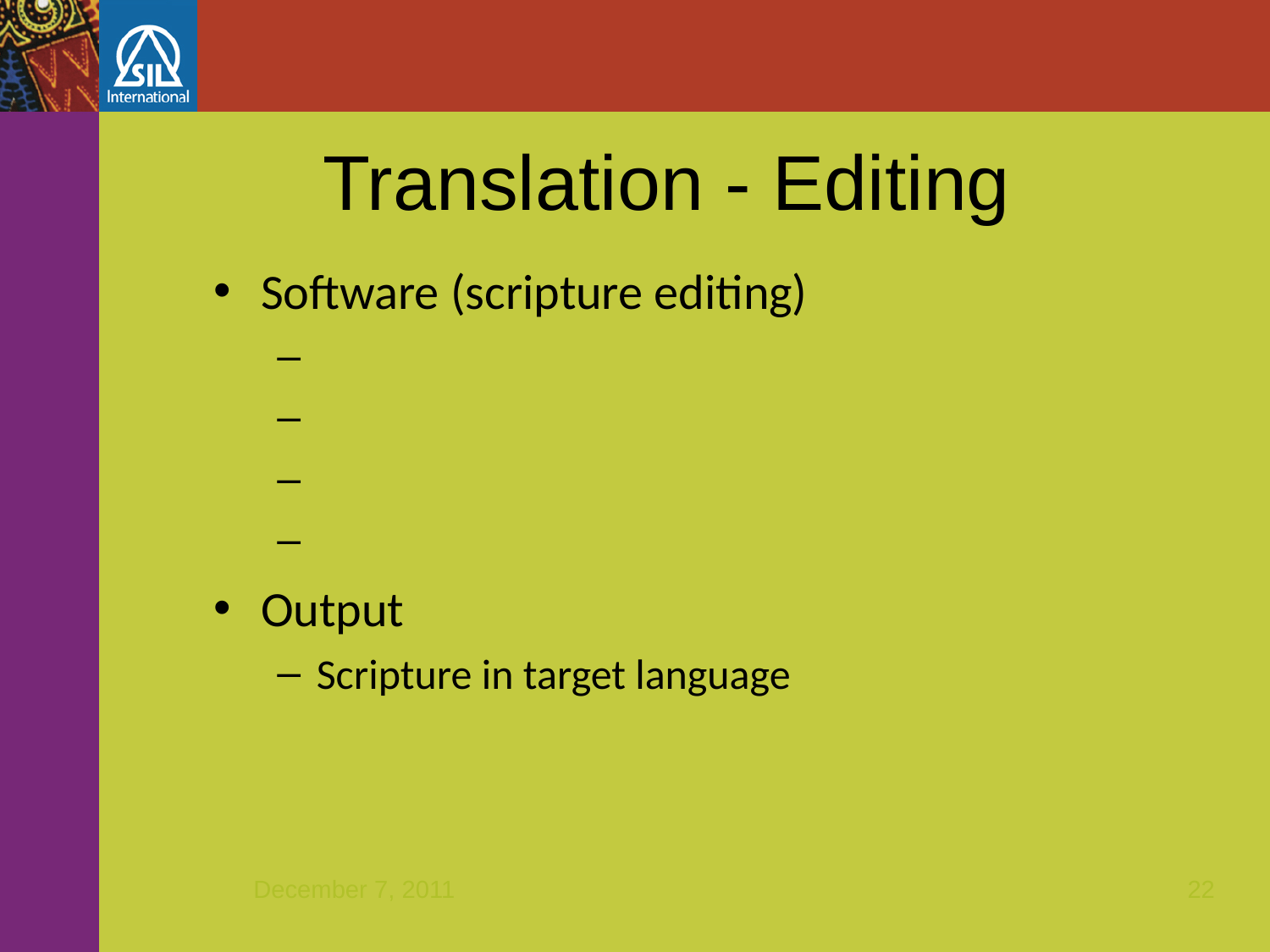

Translation - Editing
Software (scripture editing)

Output
Scripture in target language

December 7, 2011

22